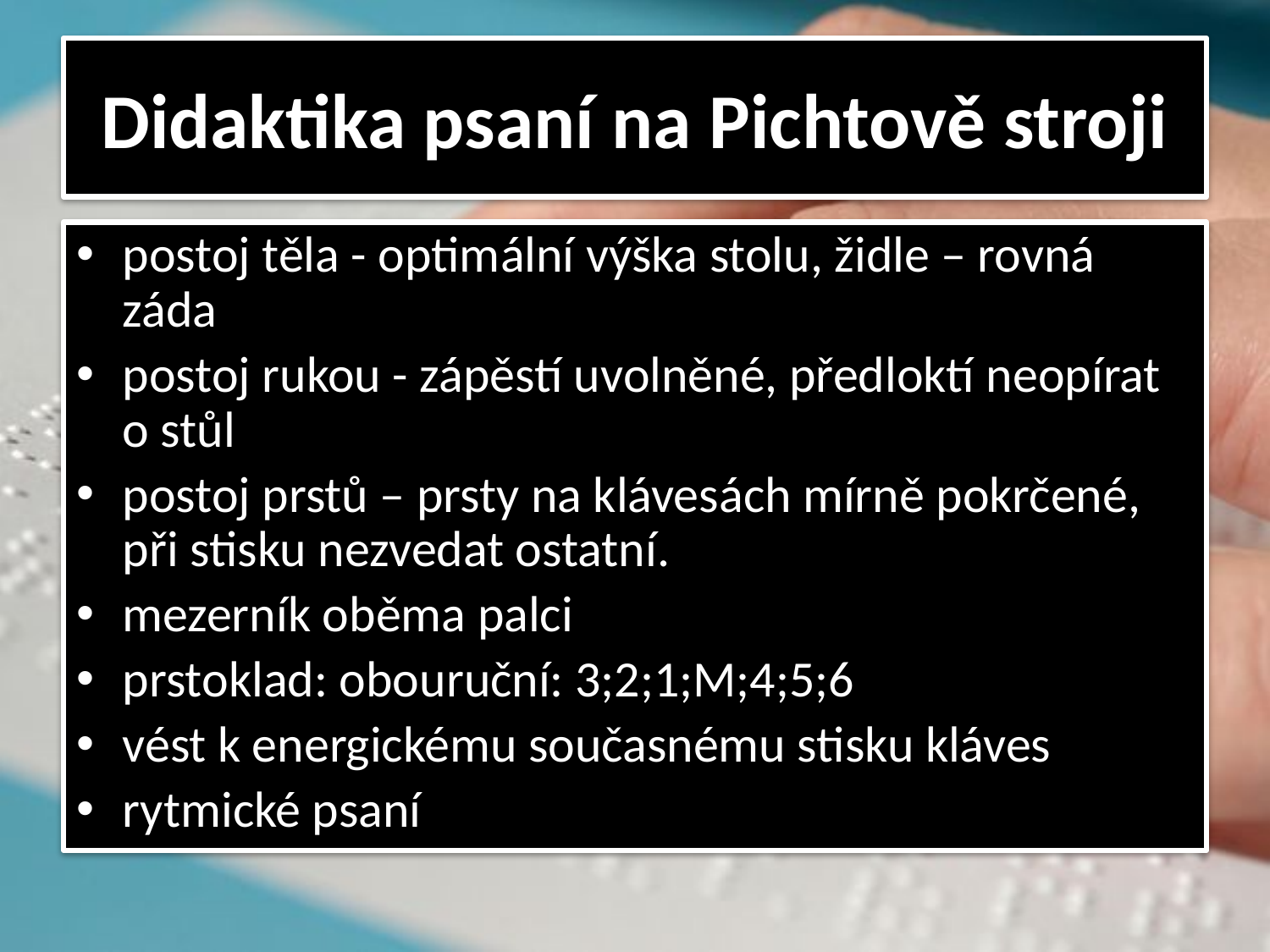

# Didaktika psaní na Pichtově stroji
postoj těla - optimální výška stolu, židle – rovná záda
postoj rukou - zápěstí uvolněné, předloktí neopírat o stůl
postoj prstů – prsty na klávesách mírně pokrčené, při stisku nezvedat ostatní.
mezerník oběma palci
prstoklad: obouruční: 3;2;1;M;4;5;6
vést k energickému současnému stisku kláves
rytmické psaní